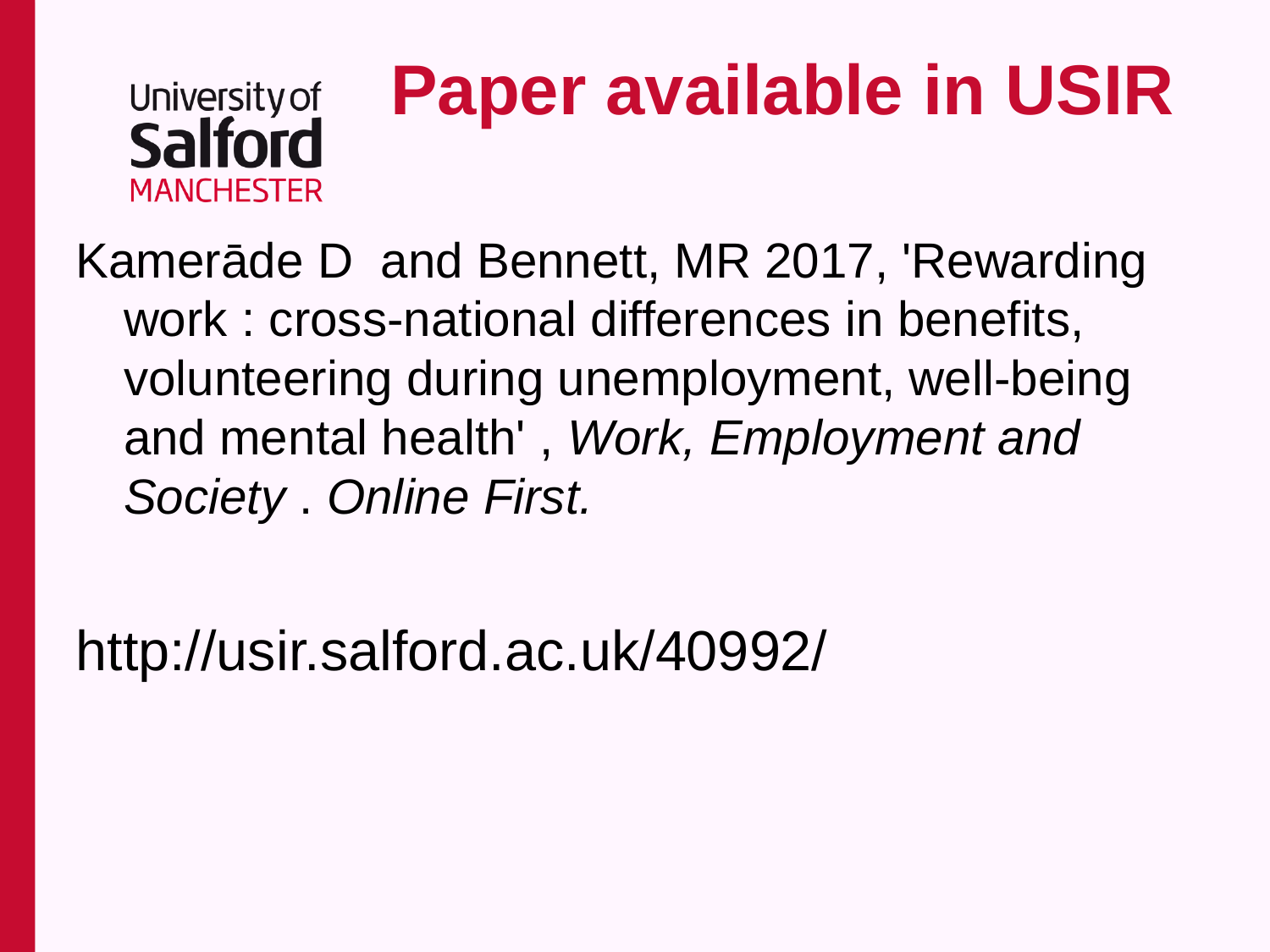

# Paper available in USIR
Kamerāde D  and Bennett, MR 2017, 'Rewarding work : cross-national differences in benefits, volunteering during unemployment, well-being and mental health' , Work, Employment and Society . Online First.

http://usir.salford.ac.uk/40992/